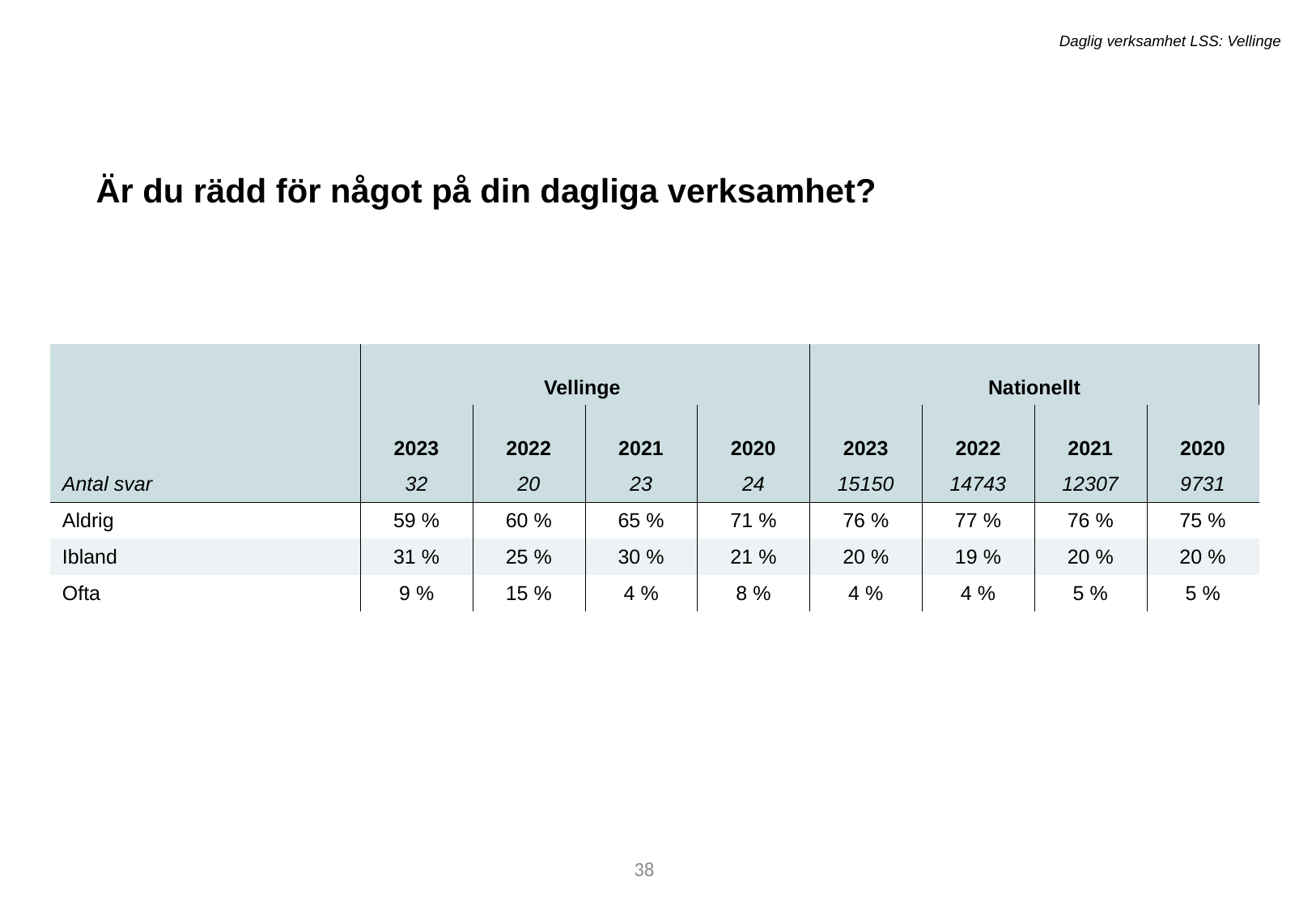

Daglig verksamhet LSS: Vellinge
Är du rädd för något på din dagliga verksamhet?
|  | Vellinge | Vellinge | - | - | Nationellt | Nationellt | - | - |
| --- | --- | --- | --- | --- | --- | --- | --- | --- |
|  | 2023 | 2022 | 2021 | 2020 | 2023 | 2022 | 2021 | 2020 |
| Antal svar | 32 | 20 | 23 | 24 | 15150 | 14743 | 12307 | 9731 |
| Aldrig | 59 % | 60 % | 65 % | 71 % | 76 % | 77 % | 76 % | 75 % |
| Ibland | 31 % | 25 % | 30 % | 21 % | 20 % | 19 % | 20 % | 20 % |
| Ofta | 9 % | 15 % | 4 % | 8 % | 4 % | 4 % | 5 % | 5 % |
38